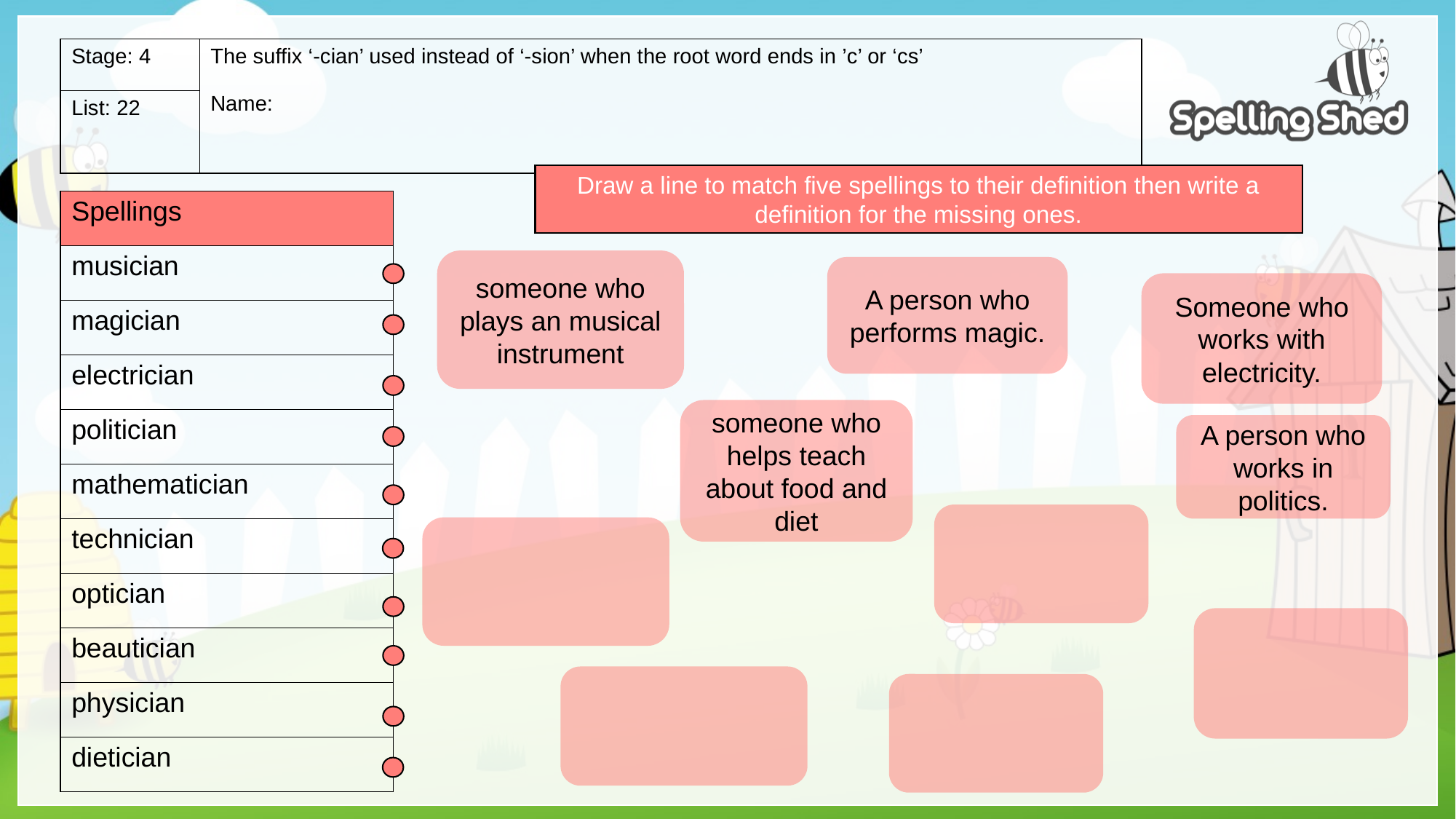

| Stage: 4 | The suffix ‘-cian’ used instead of ‘-sion’ when the root word ends in ’c’ or ‘cs’ Name: |
| --- | --- |
| List: 22 |  |
Draw a line to match five spellings to their definition then write a definition for the missing ones.
| Spellings |
| --- |
| musician |
| magician |
| electrician |
| politician |
| mathematician |
| technician |
| optician |
| beautician |
| physician |
| dietician |
someone who plays an musical instrument
A person who performs magic.

Someone who works with electricity.

someone who helps teach about food and diet
A person who works in politics.